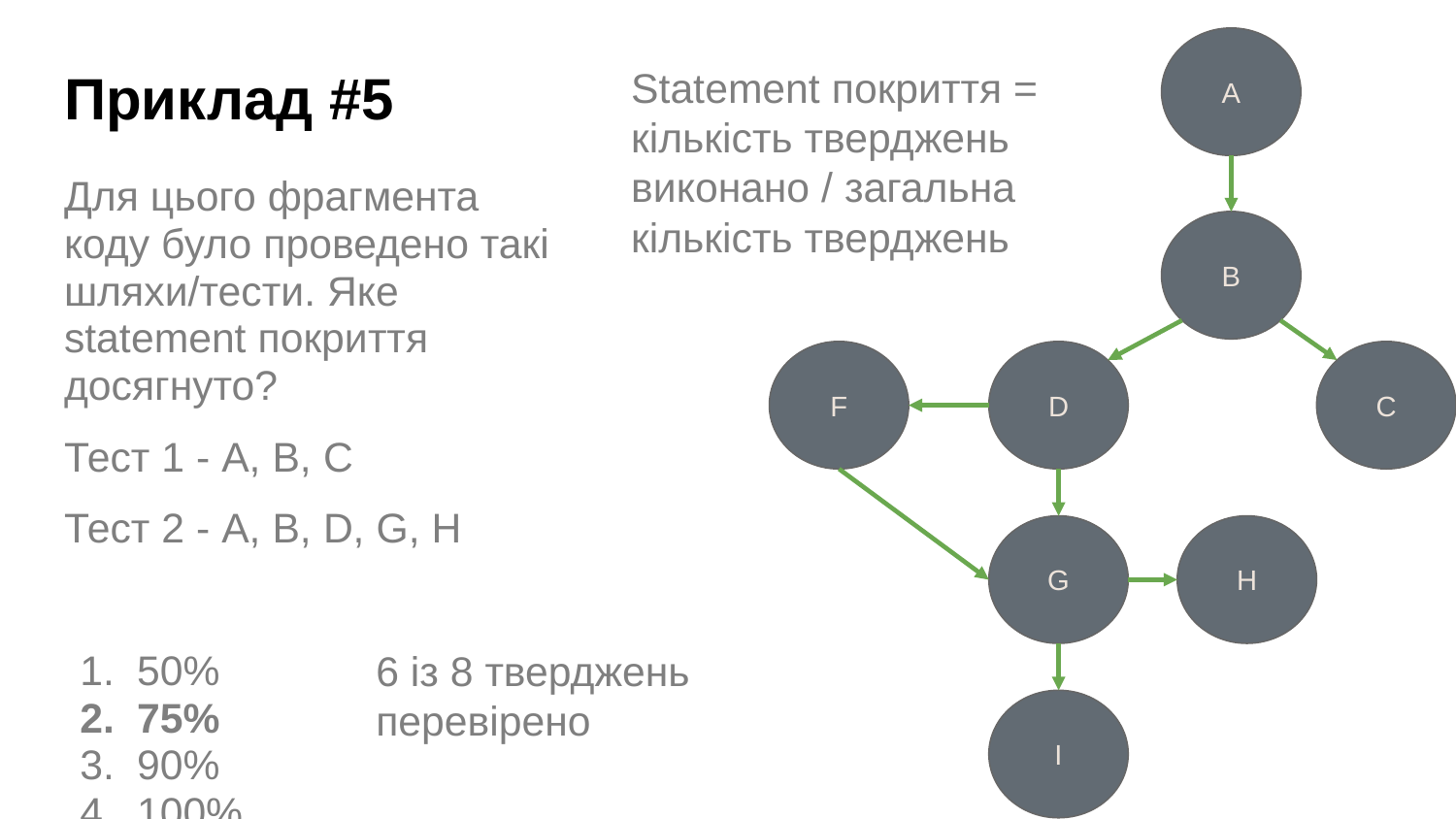

A
# Приклад #5
Statement покриття = кількість тверджень виконано / загальна кількість тверджень
Для цього фрагмента коду було проведено такі шляхи/тести. Яке statement покриття досягнуто?
Тест 1 - A, B, C
Тест 2 - A, B, D, G, H

50%
75%
90%
100%
B
F
D
C
G
H
6 із 8 тверджень перевірено
I